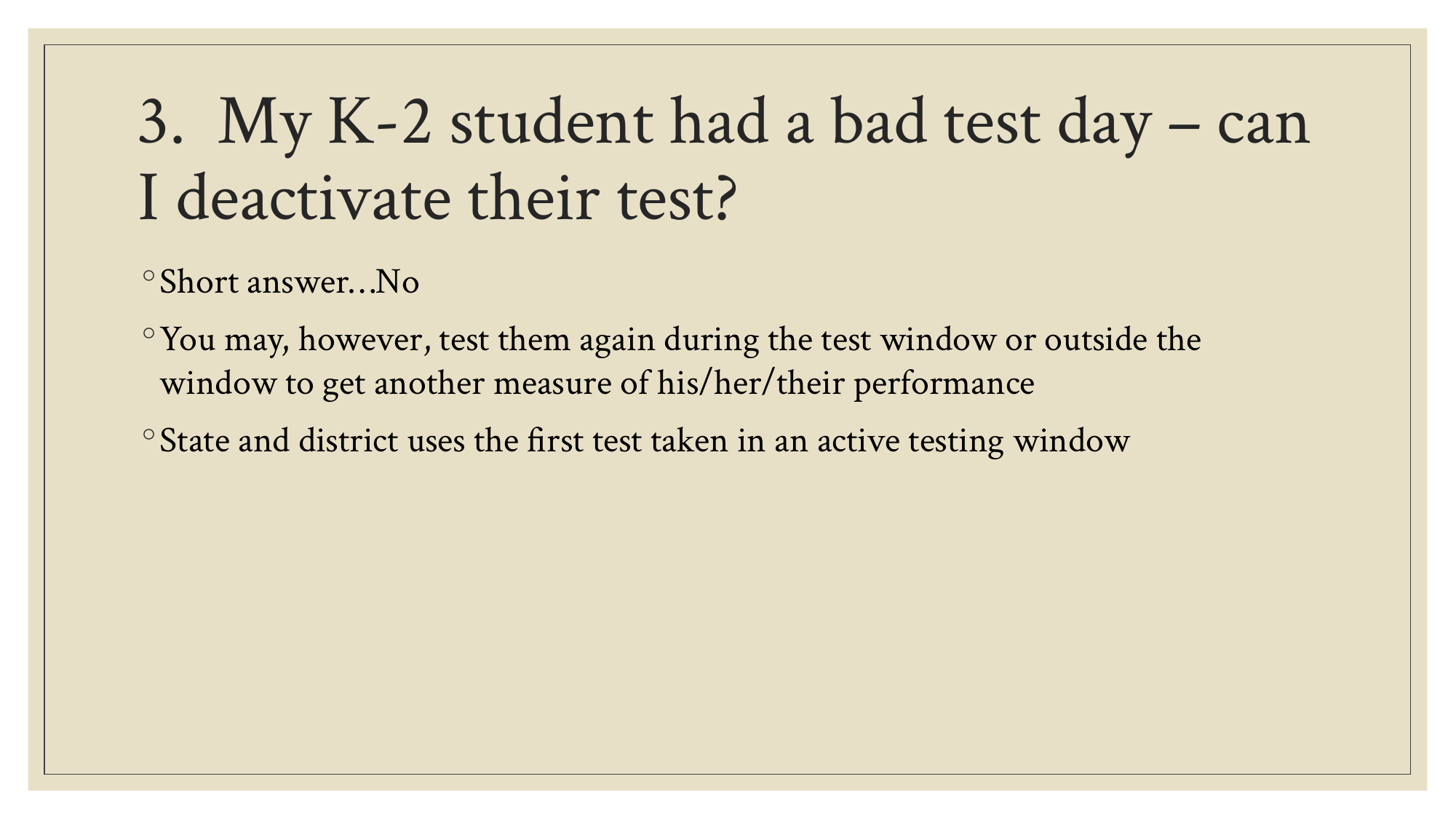

# 3.  My K-2 student had a bad test day – can I deactivate their test?
Short answer…No
You may, however, test them again during the test window or outside the window to get another measure of his/her/their performance
State and district uses the first test taken in an active testing window